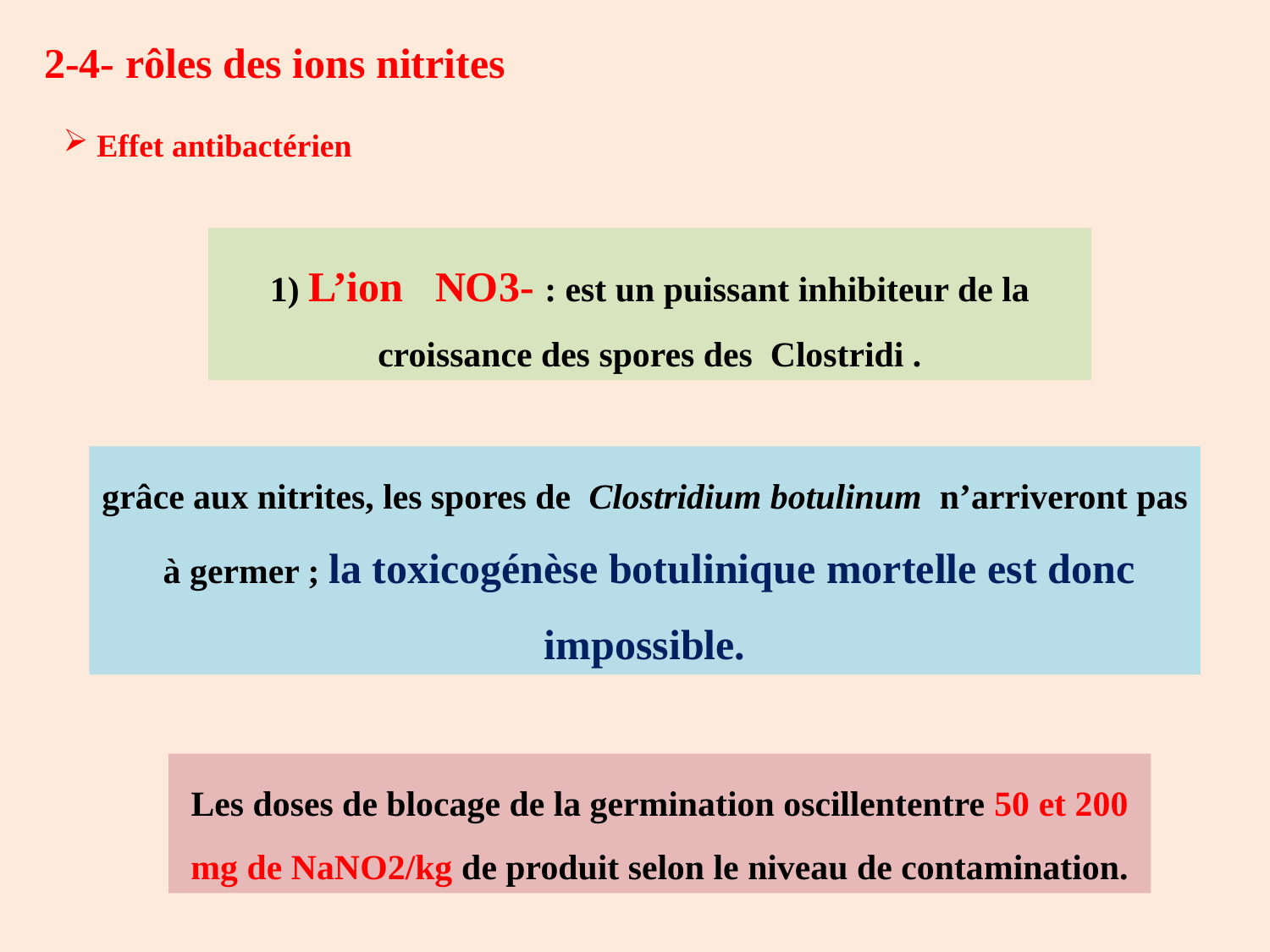

2-4- rôles des ions nitrites
 Effet antibactérien
1) L’ion   NO3- : est un puissant inhibiteur de la croissance des spores des  Clostridi .
grâce aux nitrites, les spores de  Clostridium botulinum  n’arriveront pas  à germer ; la toxicogénèse botulinique mortelle est donc impossible.
Les doses de blocage de la germination oscillententre 50 et 200 mg de NaNO2/kg de produit selon le niveau de contamination.